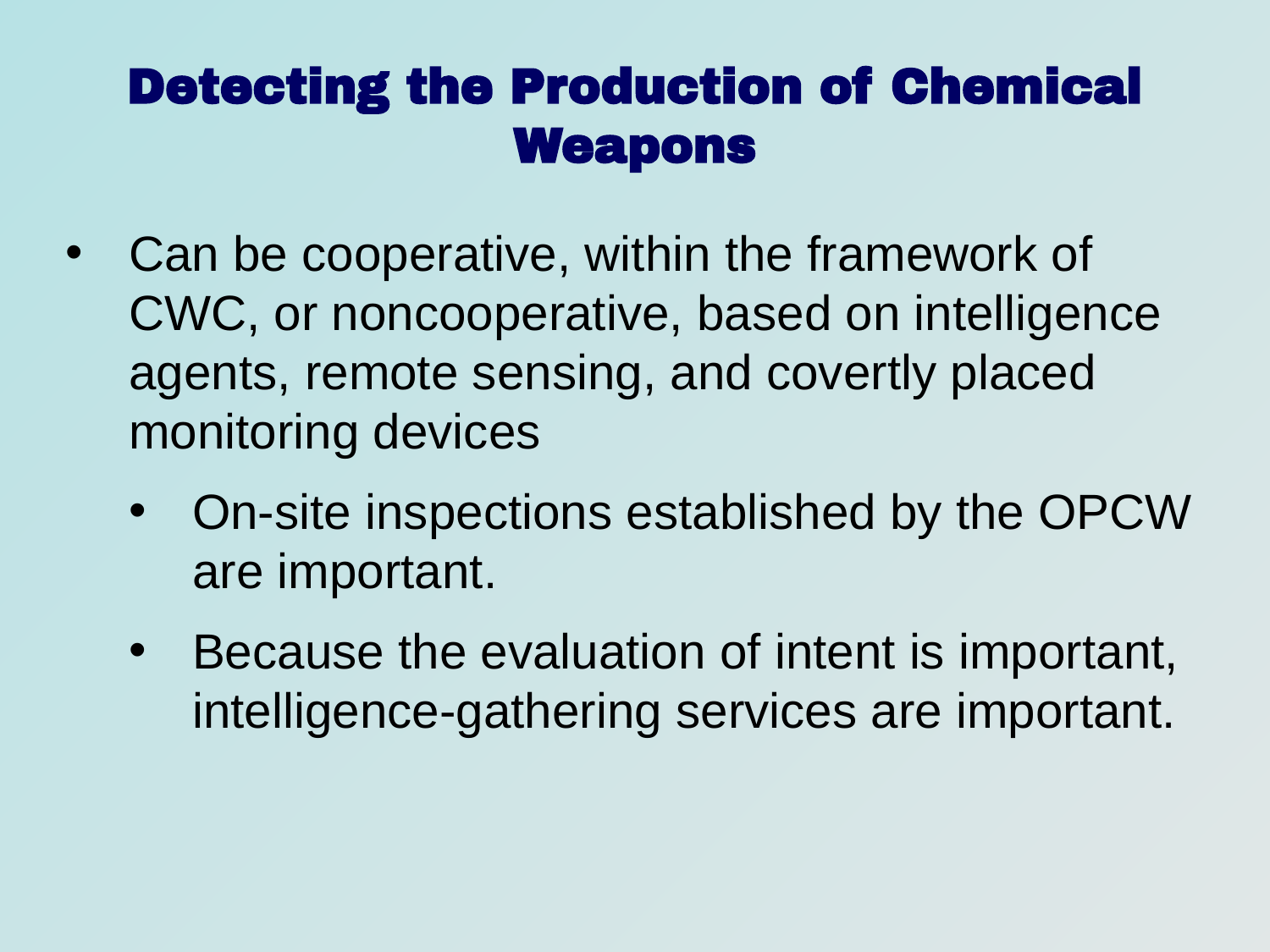

Detecting the Production of Chemical Weapons
Can be cooperative, within the framework of CWC, or noncooperative, based on intelligence agents, remote sensing, and covertly placed monitoring devices
On-site inspections established by the OPCW are important.
Because the evaluation of intent is important, intelligence-gathering services are important.